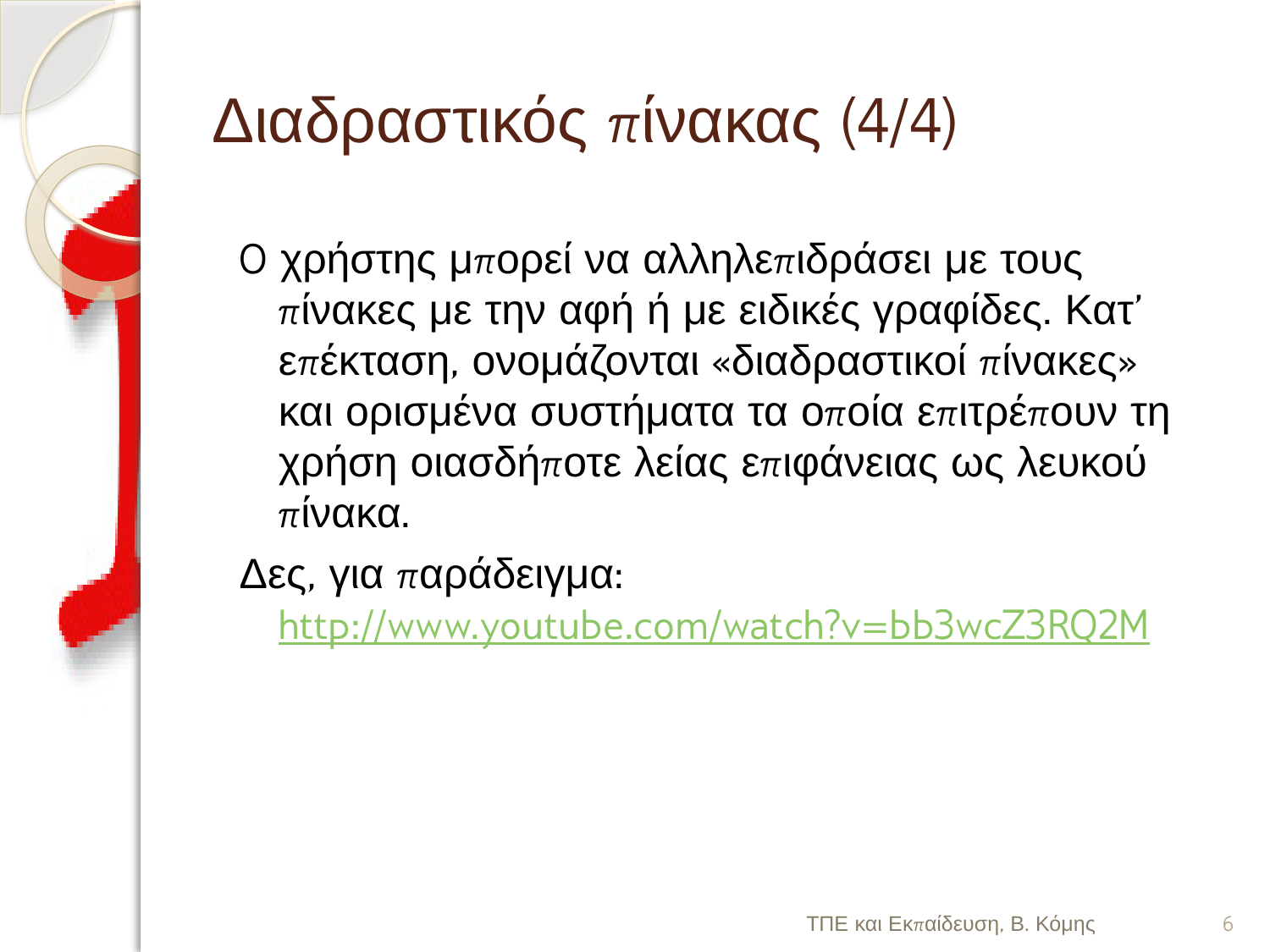

# Διαδραστικός πίνακας (4/4)
O χρήστης μπορεί να αλληλεπιδράσει με τους πίνακες με την αφή ή με ειδικές γραφίδες. Κατ’ επέκταση, ονομάζονται «διαδραστικοί πίνακες» και ορισμένα συστήματα τα οποία επιτρέπουν τη χρήση οιασδήποτε λείας επιφάνειας ως λευκού πίνακα.
Δες, για παράδειγμα: http://www.youtube.com/watch?v=bb3wcZ3RQ2M
ΤΠΕ και Εκπαίδευση, Β. Κόμης
6